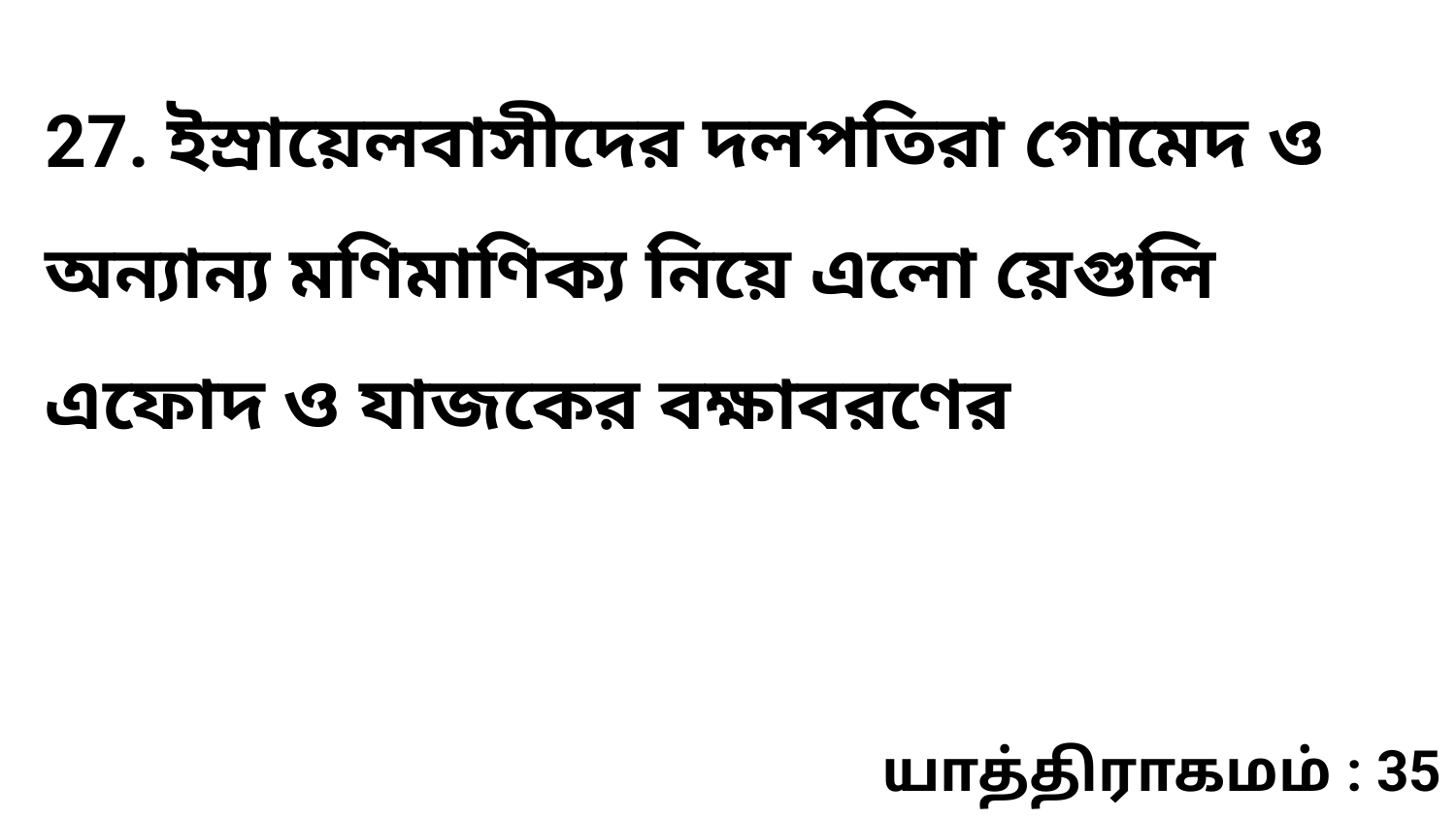

27. ইস্রায়েলবাসীদের দলপতিরা গোমেদ ও অন্যান্য মণিমাণিক্য নিয়ে এলো য়েগুলি এফোদ ও যাজকের বক্ষাবরণের
யாத்திராகமம் : 35